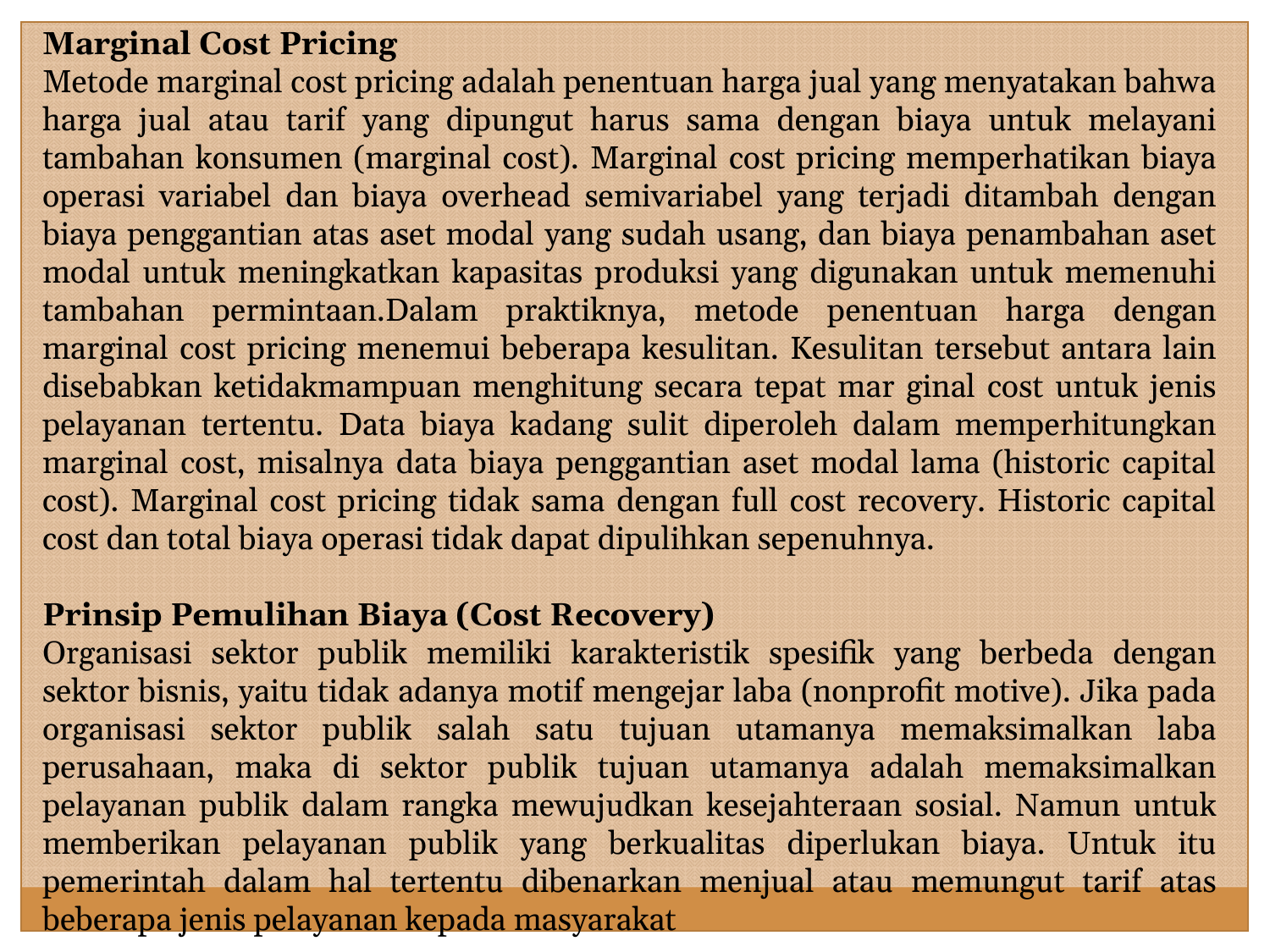

Marginal Cost Pricing
Metode marginal cost pricing adalah penentuan harga jual yang menyatakan bahwa harga jual atau tarif yang dipungut harus sama dengan biaya untuk melayani tambahan konsumen (marginal cost). Marginal cost pricing memperhatikan biaya operasi variabel dan biaya overhead semivariabel yang terjadi ditambah dengan biaya penggantian atas aset modal yang sudah usang, dan biaya penambahan aset modal untuk meningkatkan kapasitas produksi yang digunakan untuk memenuhi tambahan permintaan.Dalam praktiknya, metode penentuan harga dengan marginal cost pricing menemui beberapa kesulitan. Kesulitan tersebut antara lain disebabkan ketidakmampuan menghitung secara tepat mar ginal cost untuk jenis pelayanan tertentu. Data biaya kadang sulit diperoleh dalam memperhitungkan marginal cost, misalnya data biaya penggantian aset modal lama (historic capital cost). Marginal cost pricing tidak sama dengan full cost recovery. Historic capital cost dan total biaya operasi tidak dapat dipulihkan sepenuhnya.

Prinsip Pemulihan Biaya (Cost Recovery)
Organisasi sektor publik memiliki karakteristik spesifik yang berbeda dengan sektor bisnis, yaitu tidak adanya motif mengejar laba (nonprofit motive). Jika pada organisasi sektor publik salah satu tujuan utamanya memaksimalkan laba perusahaan, maka di sektor publik tujuan utamanya adalah memaksimalkan pelayanan publik dalam rangka mewujudkan kesejahteraan sosial. Namun untuk memberikan pelayanan publik yang berkualitas diperlukan biaya. Untuk itu pemerintah dalam hal tertentu dibenarkan menjual atau memungut tarif atas beberapa jenis pelayanan kepada masyarakat